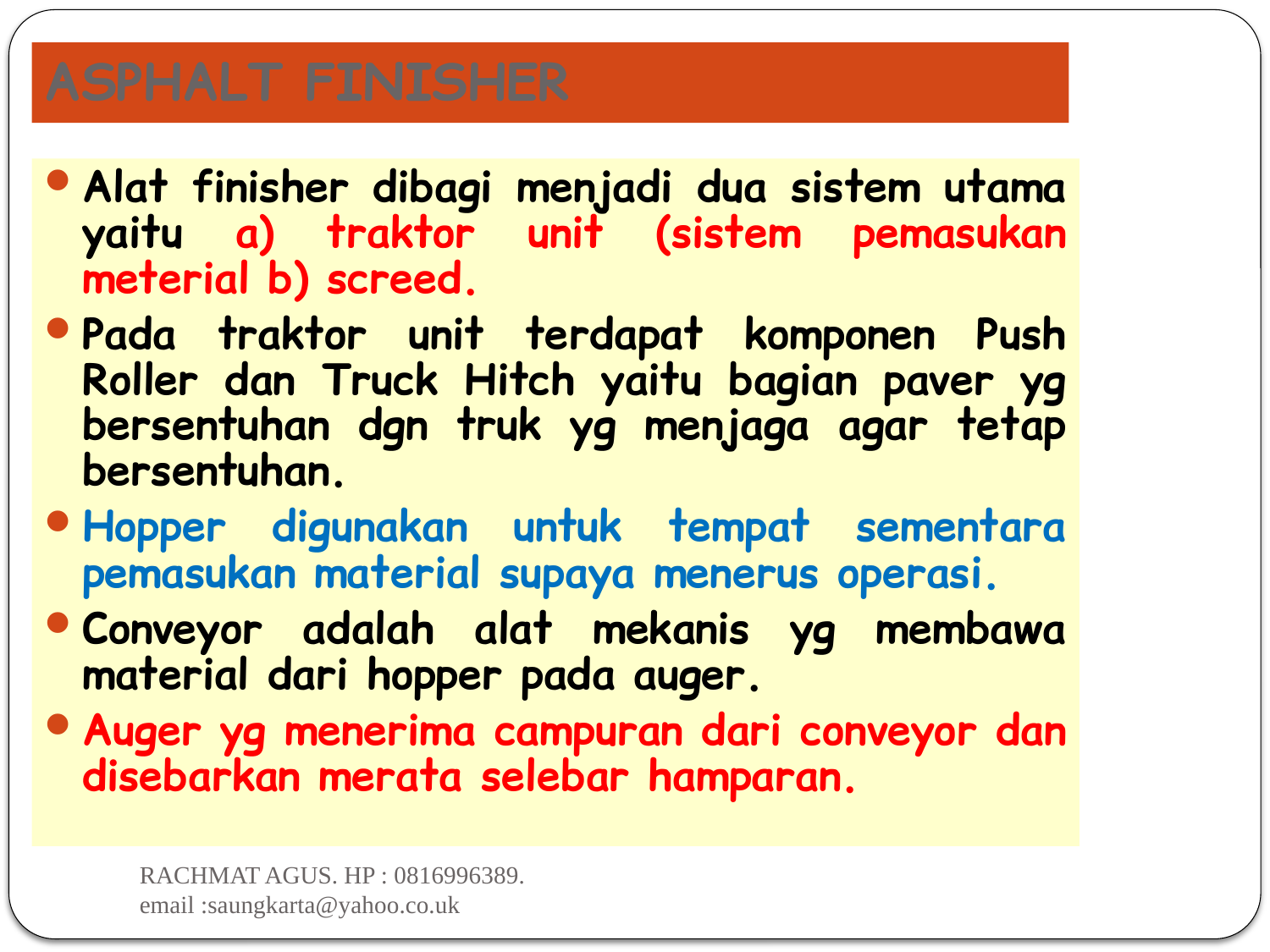

# ASPHALT FINISHER
Alat finisher dibagi menjadi dua sistem utama yaitu a) traktor unit (sistem pemasukan meterial b) screed.
Pada traktor unit terdapat komponen Push Roller dan Truck Hitch yaitu bagian paver yg bersentuhan dgn truk yg menjaga agar tetap bersentuhan.
Hopper digunakan untuk tempat sementara pemasukan material supaya menerus operasi.
Conveyor adalah alat mekanis yg membawa material dari hopper pada auger.
Auger yg menerima campuran dari conveyor dan disebarkan merata selebar hamparan.
RACHMAT AGUS. HP : 0816996389. email :saungkarta@yahoo.co.uk
49